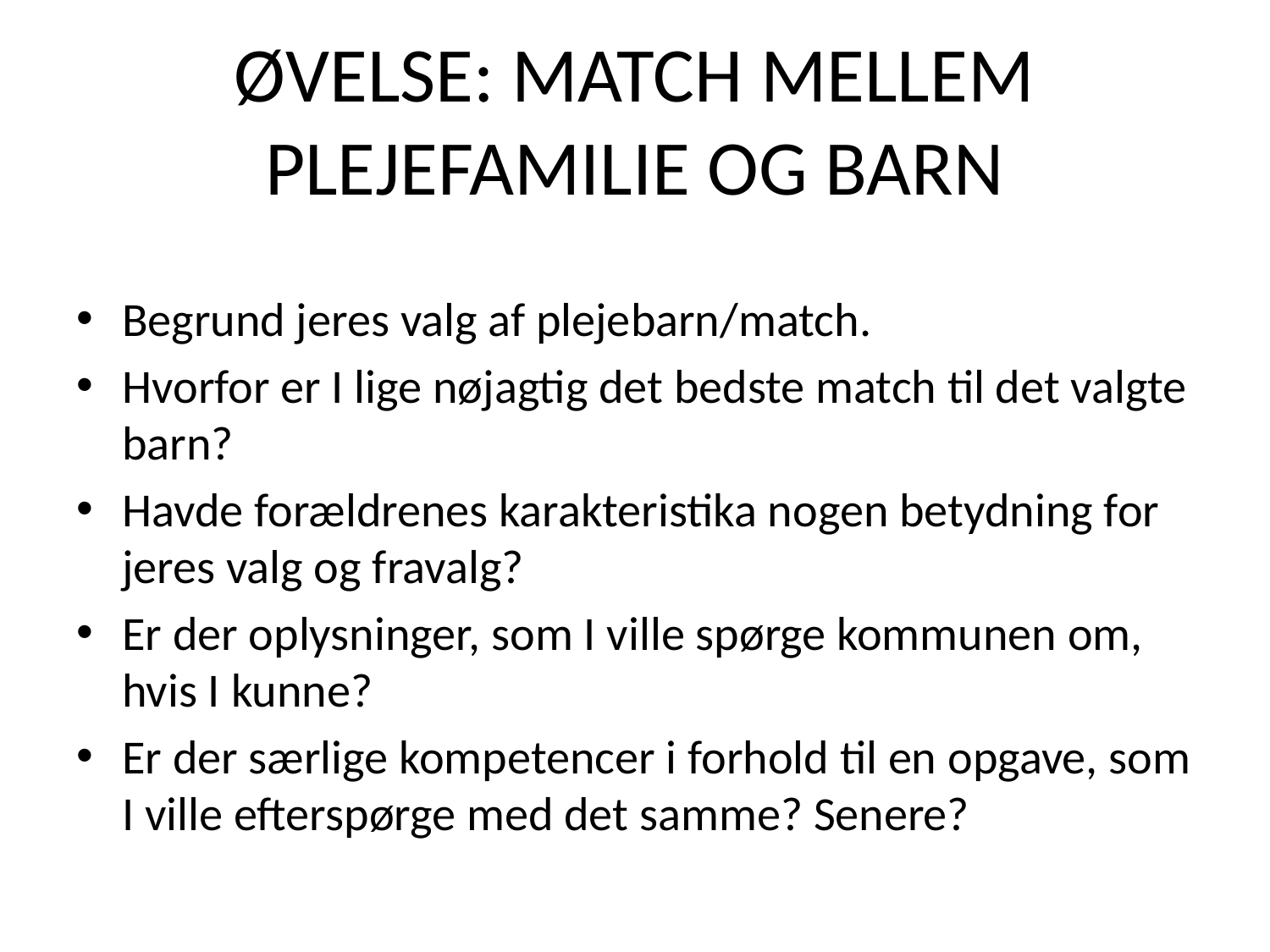

# ØVELSE: MATCH MELLEM PLEJEFAMILIE OG BARN

Begrund jeres valg af plejebarn/match.
Hvorfor er I lige nøjagtig det bedste match til det valgte barn?
Havde forældrenes karakteristika nogen betydning for jeres valg og fravalg?
Er der oplysninger, som I ville spørge kommunen om, hvis I kunne?
Er der særlige kompetencer i forhold til en opgave, som I ville efterspørge med det samme? Senere?